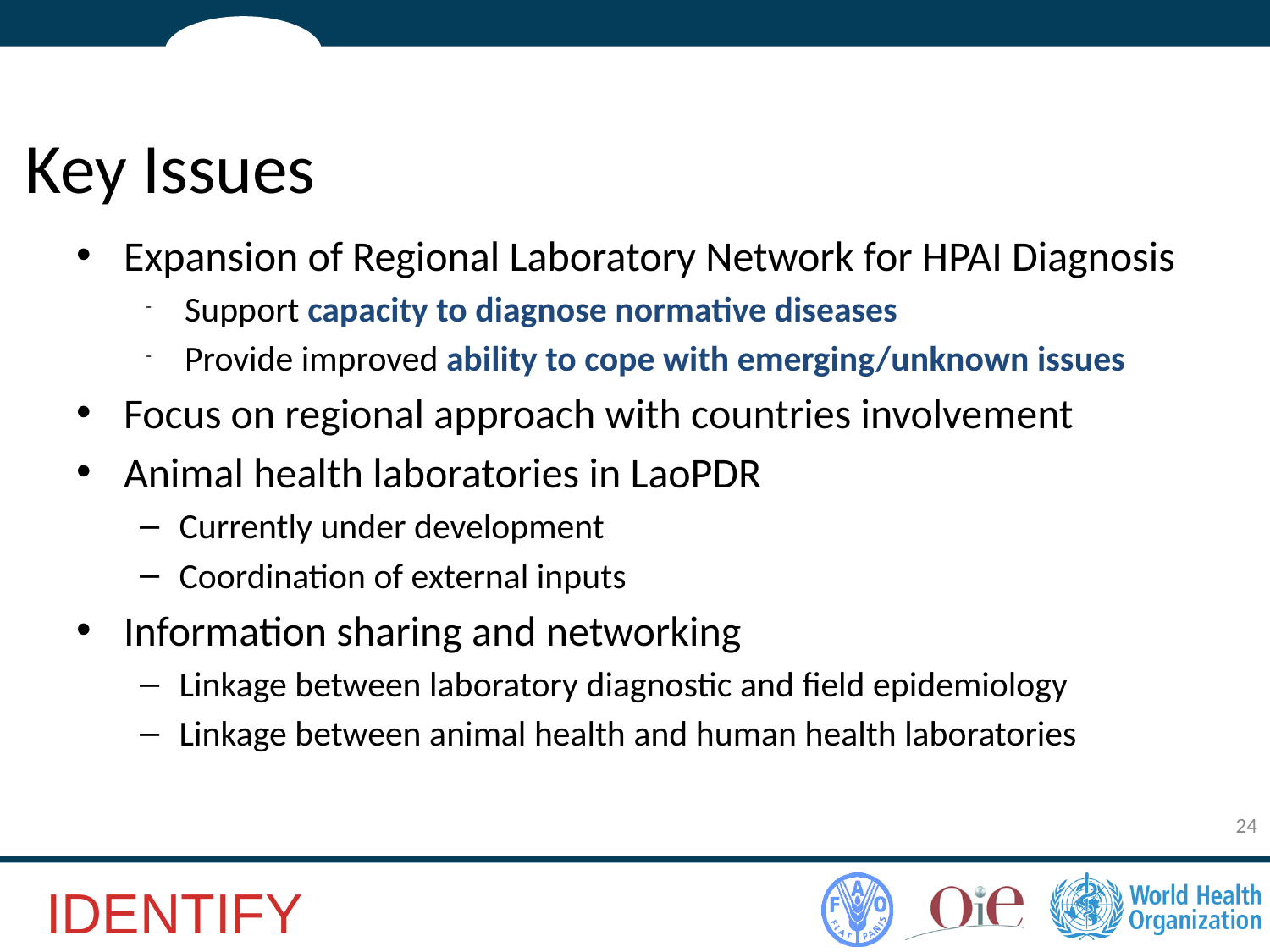

# Key Issues
Expansion of Regional Laboratory Network for HPAI Diagnosis
Support capacity to diagnose normative diseases
Provide improved ability to cope with emerging/unknown issues
Focus on regional approach with countries involvement
Animal health laboratories in LaoPDR
Currently under development
Coordination of external inputs
Information sharing and networking
Linkage between laboratory diagnostic and field epidemiology
Linkage between animal health and human health laboratories

24